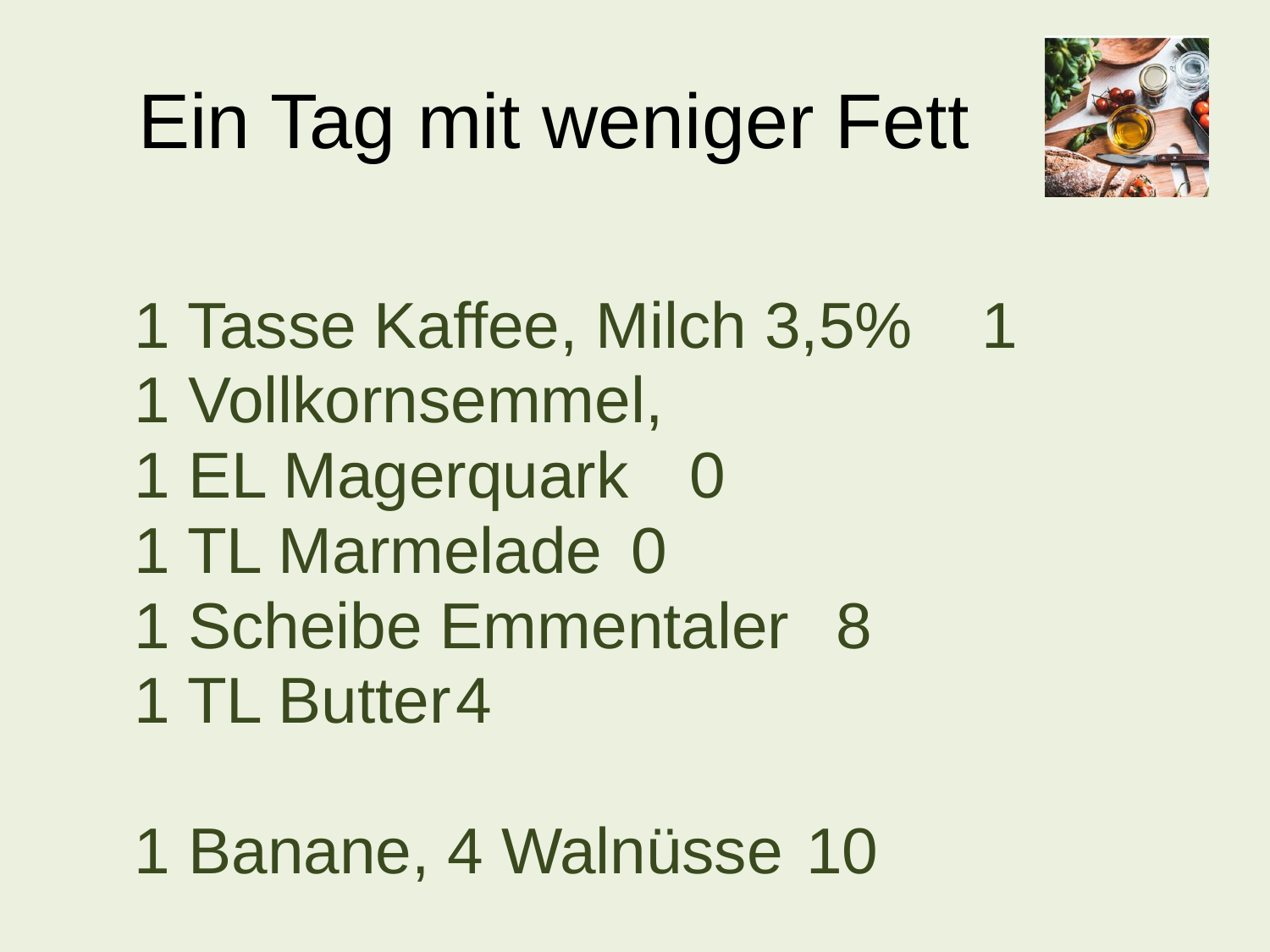

# Ein Tag mit weniger Fett

1 Tasse Kaffee, Milch 3,5%   	1
1 Vollkornsemmel,
1 EL Magerquark  			0
1 TL Marmelade				0
1 Scheibe Emmentaler		8
1 TL Butter					4

1 Banane, 4 Walnüsse	10